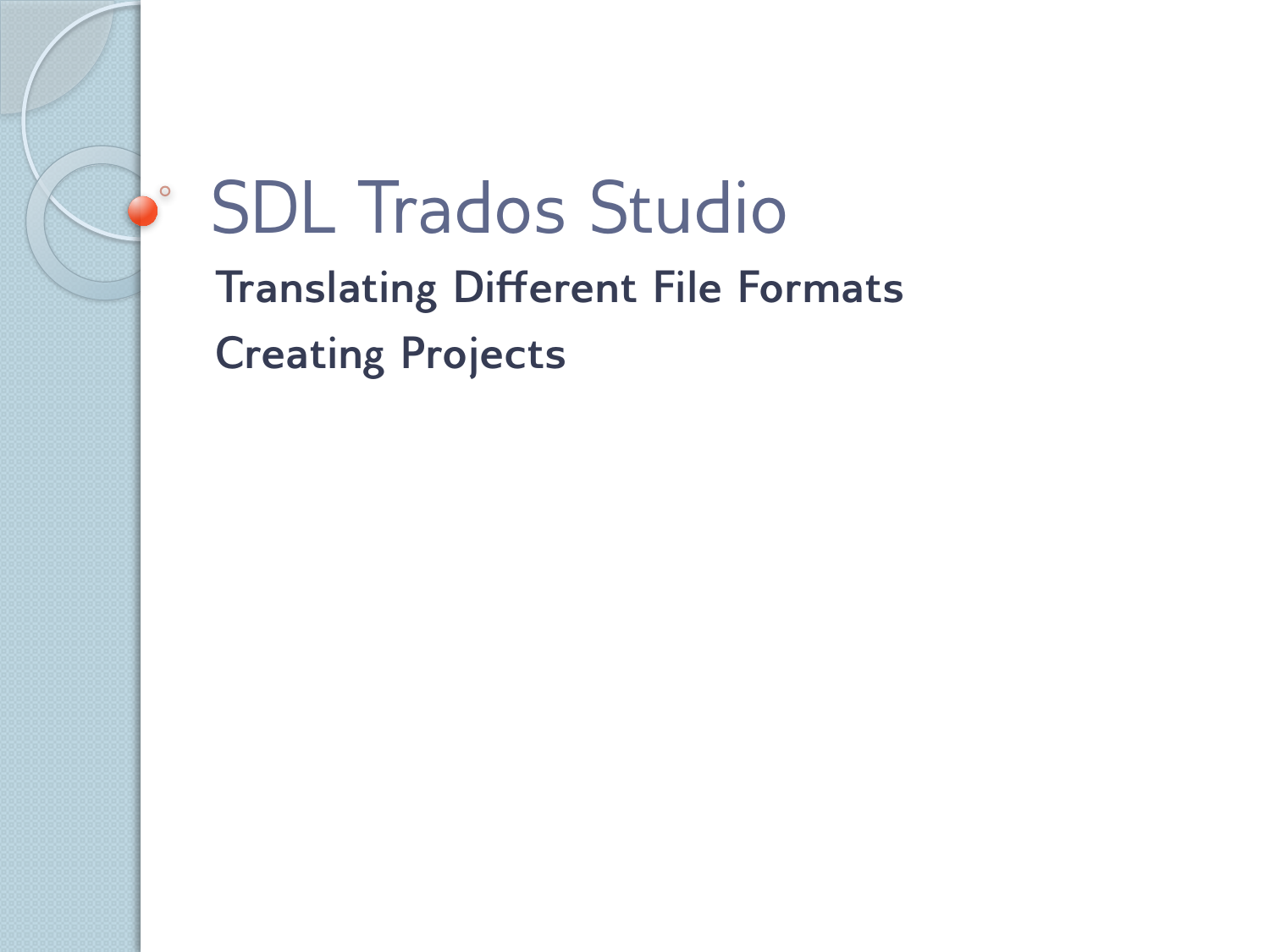

# SDL Trados Studio
Translating Different File Formats
Creating Projects